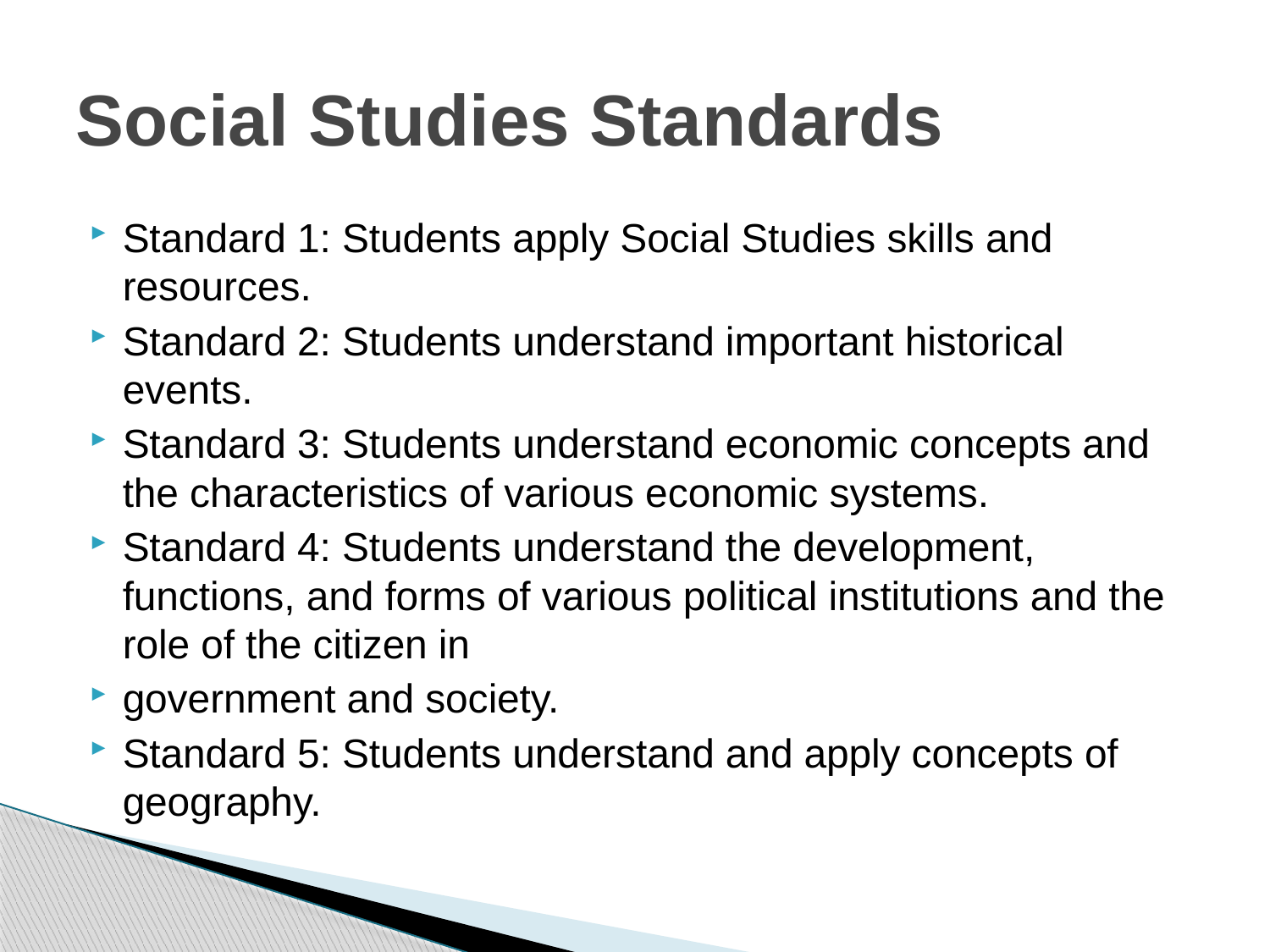

# Social Studies Standards
Standard 1: Students apply Social Studies skills and resources.
Standard 2: Students understand important historical events.
Standard 3: Students understand economic concepts and the characteristics of various economic systems.
Standard 4: Students understand the development, functions, and forms of various political institutions and the role of the citizen in
government and society.
Standard 5: Students understand and apply concepts of geography.